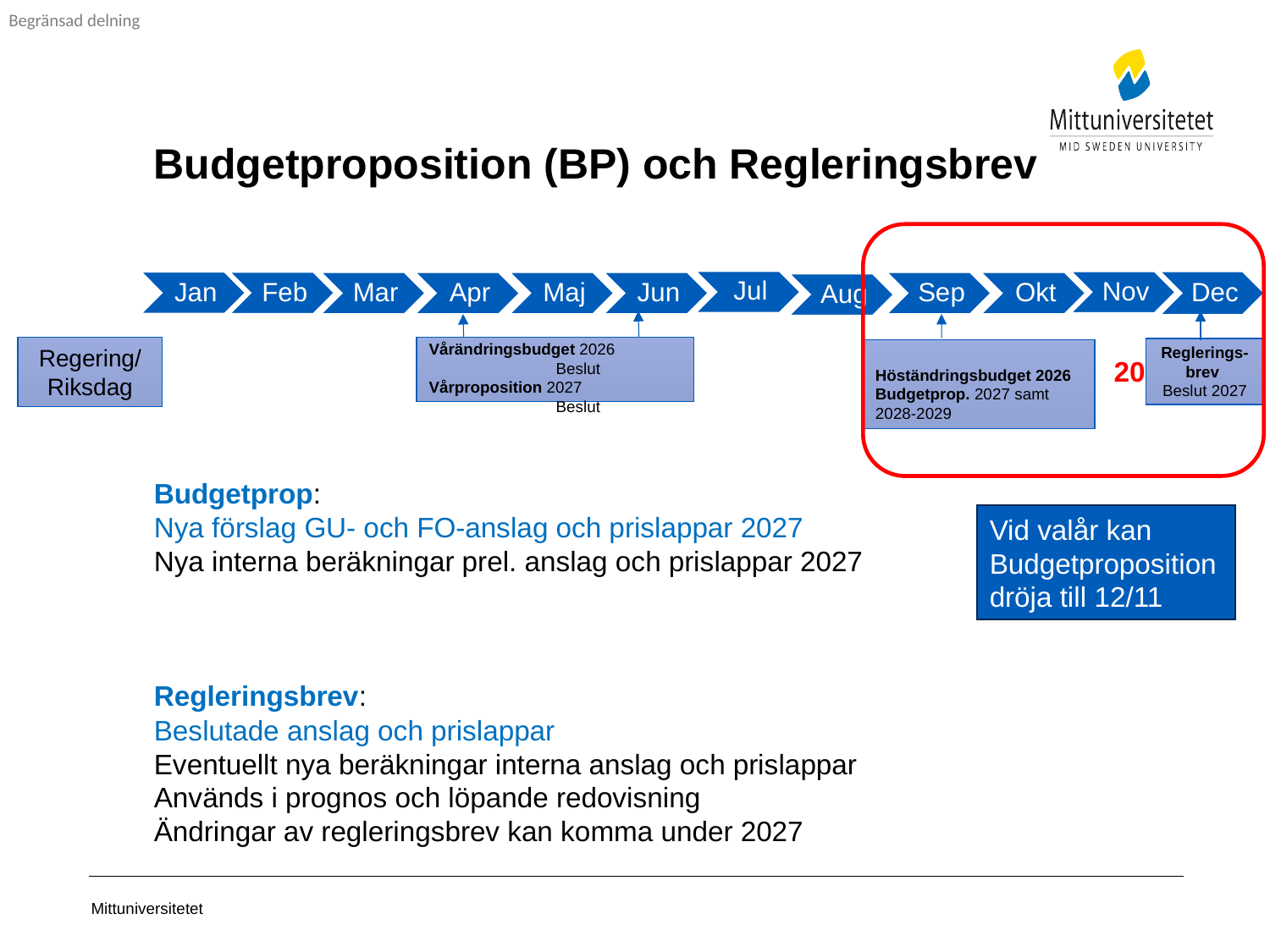

# Budgetproposition (BP) och Regleringsbrev 20 sep Budgetprop: Nya förslag GU- och FO-anslag och prislappar 2027 Nya interna beräkningar prel. anslag och prislappar 2027 Regleringsbrev: Beslutade anslag och prislappar Eventuellt nya beräkningar interna anslag och prislappar Används i prognos och löpande redovisning Ändringar av regleringsbrev kan komma under 2027
Jan
Feb
Mar
Apr
Maj
Jun
Jul
Aug
Sep
Okt
Nov
Dec

Vårändringsbudget 2026	Beslut
Vårproposition 2027 	Beslut
Regering/
Riksdag
Reglerings-brev
Beslut 2027

Höständringsbudget 2026
Budgetprop. 2027 samt 2028-2029
Vid valår kan Budgetproposition dröja till 12/11